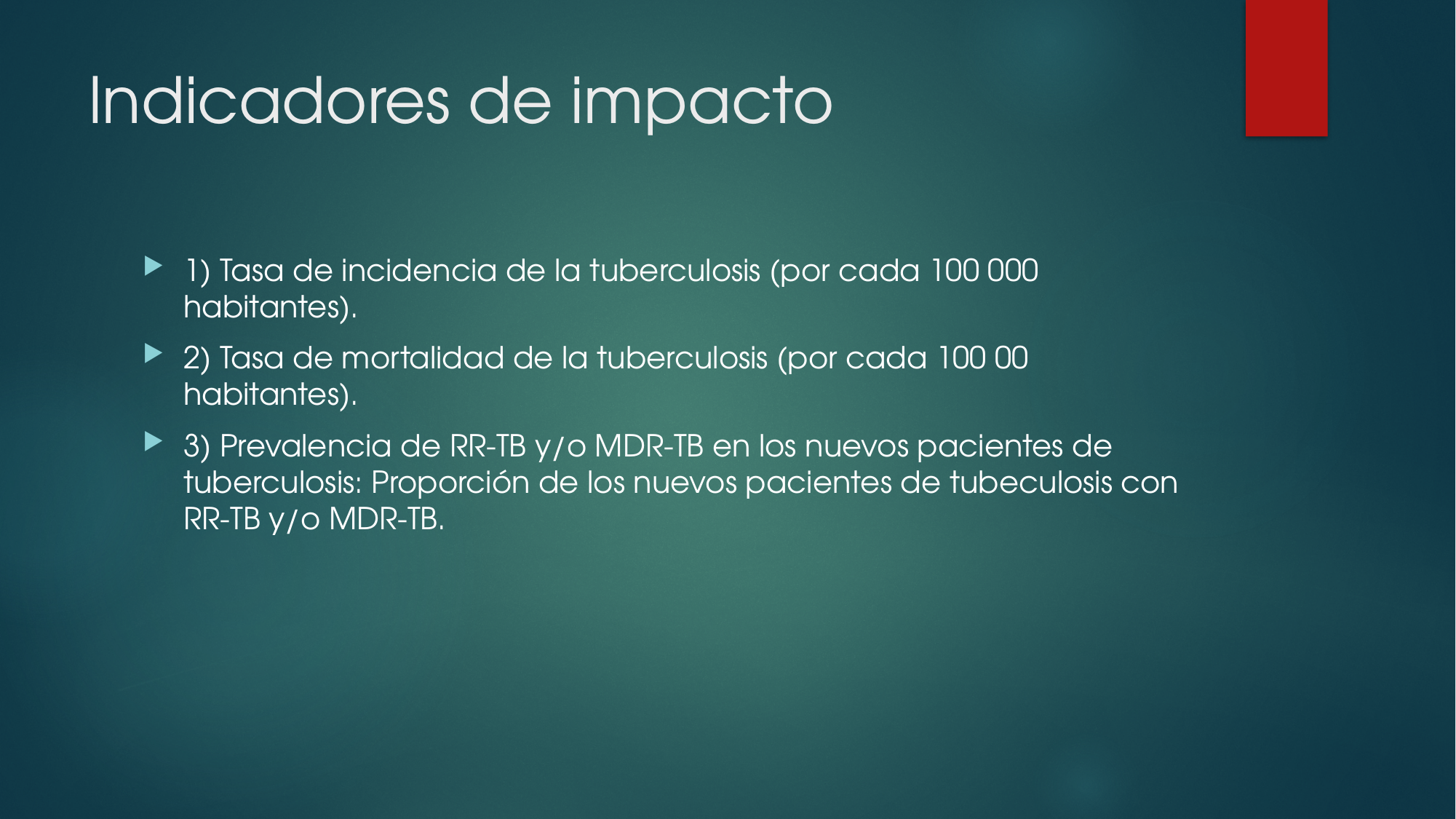

# Indicadores de impacto
1) Tasa de incidencia de la tuberculosis (por cada 100 000 habitantes).
2) Tasa de mortalidad de la tuberculosis (por cada 100 00 habitantes).
3) Prevalencia de RR-TB y/o MDR-TB en los nuevos pacientes de tuberculosis: Proporción de los nuevos pacientes de tubeculosis con RR-TB y/o MDR-TB.